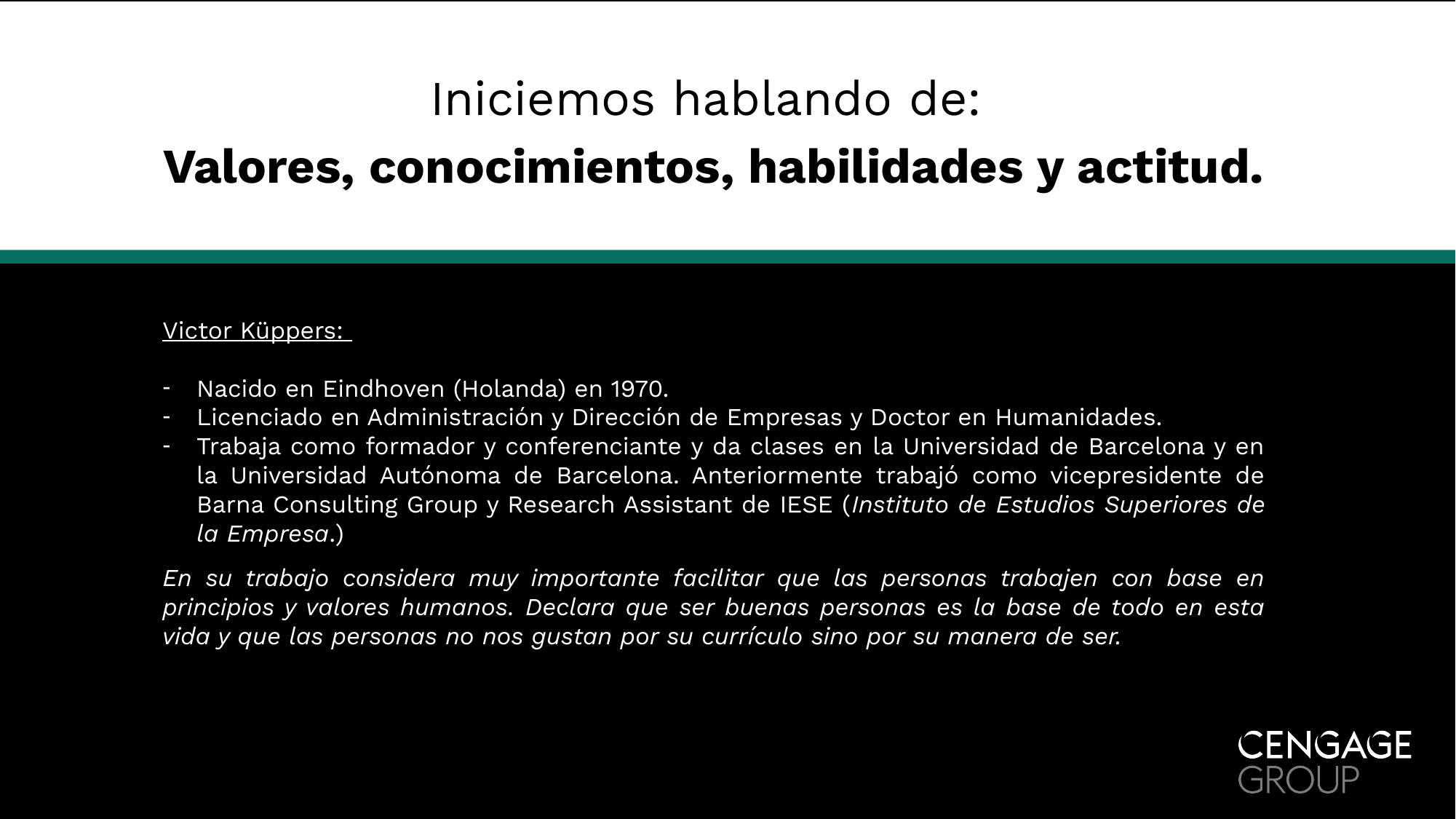

Iniciemos hablando de:
Valores, conocimientos, habilidades y actitud.

Victor Küppers:

Nacido en Eindhoven (Holanda) en 1970.
Licenciado en Administración y Dirección de Empresas y Doctor en Humanidades.
Trabaja como formador y conferenciante y da clases en la Universidad de Barcelona y en la Universidad Autónoma de Barcelona. Anteriormente trabajó como vicepresidente de Barna Consulting Group y Research Assistant de IESE (Instituto de Estudios Superiores de la Empresa.)
En su trabajo considera muy importante facilitar que las personas trabajen con base en principios y valores humanos. Declara que ser buenas personas es la base de todo en esta vida y que las personas no nos gustan por su currículo sino por su manera de ser.